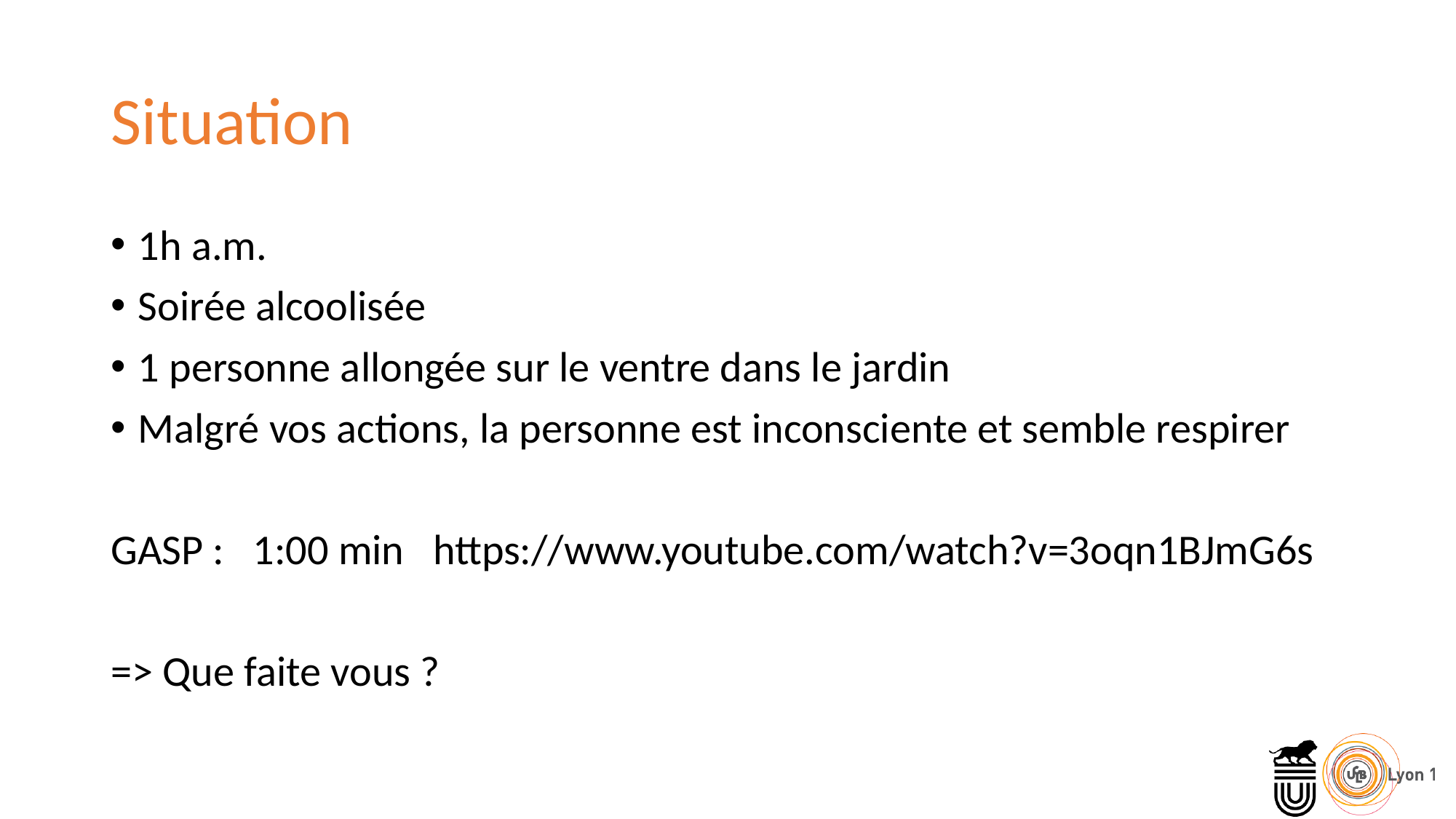

# Situation
1h a.m.
Soirée alcoolisée
1 personne allongée sur le ventre dans le jardin
Malgré vos actions, la personne est inconsciente et semble respirer

GASP :   1:00 min   https://www.youtube.com/watch?v=3oqn1BJmG6s

=> Que faite vous ?